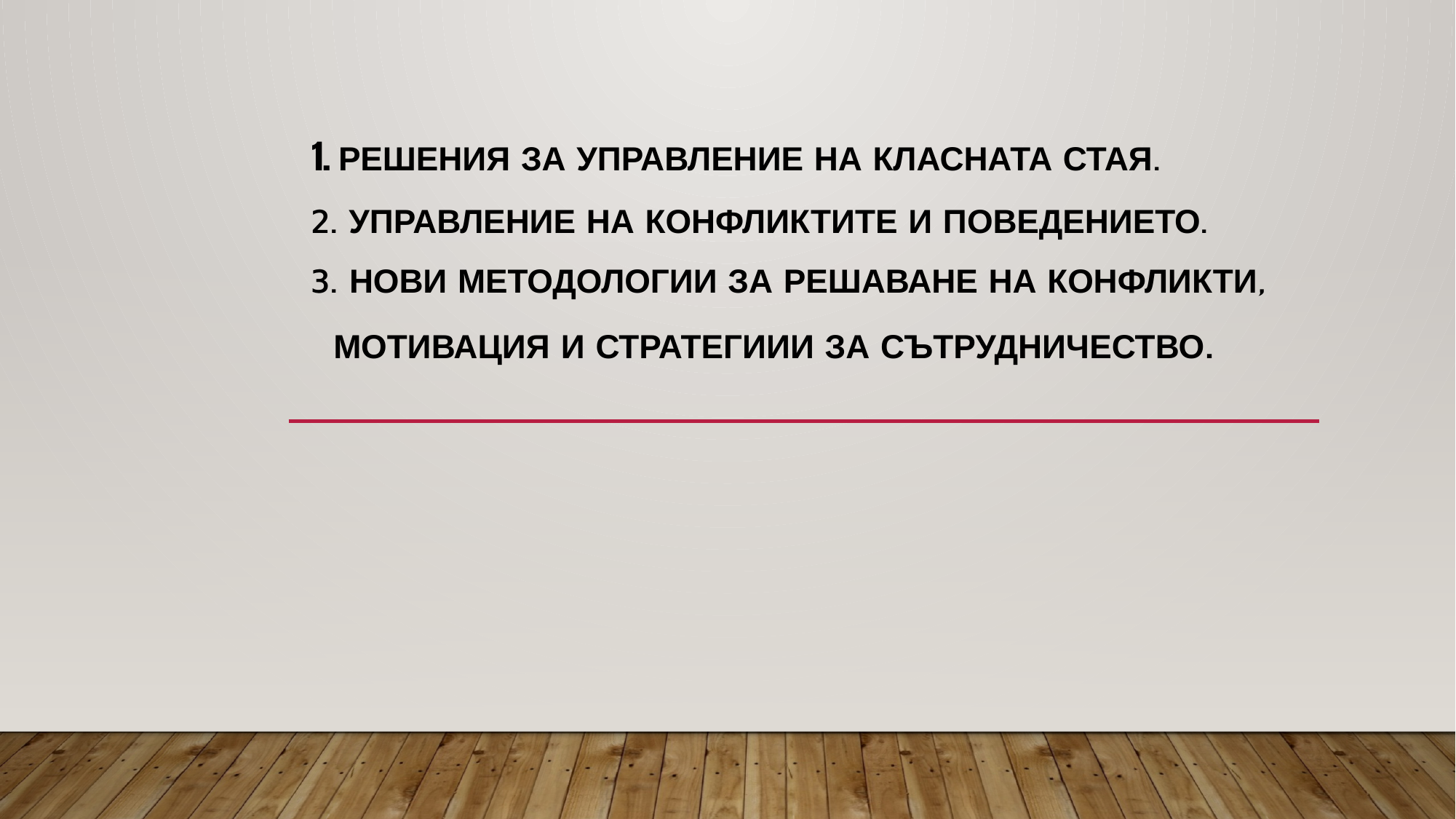

# 1. Решения за управление на класната стая. 2. Управление на конфликтите и поведението. 3. Нови методологии за решаване на конфликти, мотивация и стратегиии за сътрудничество.